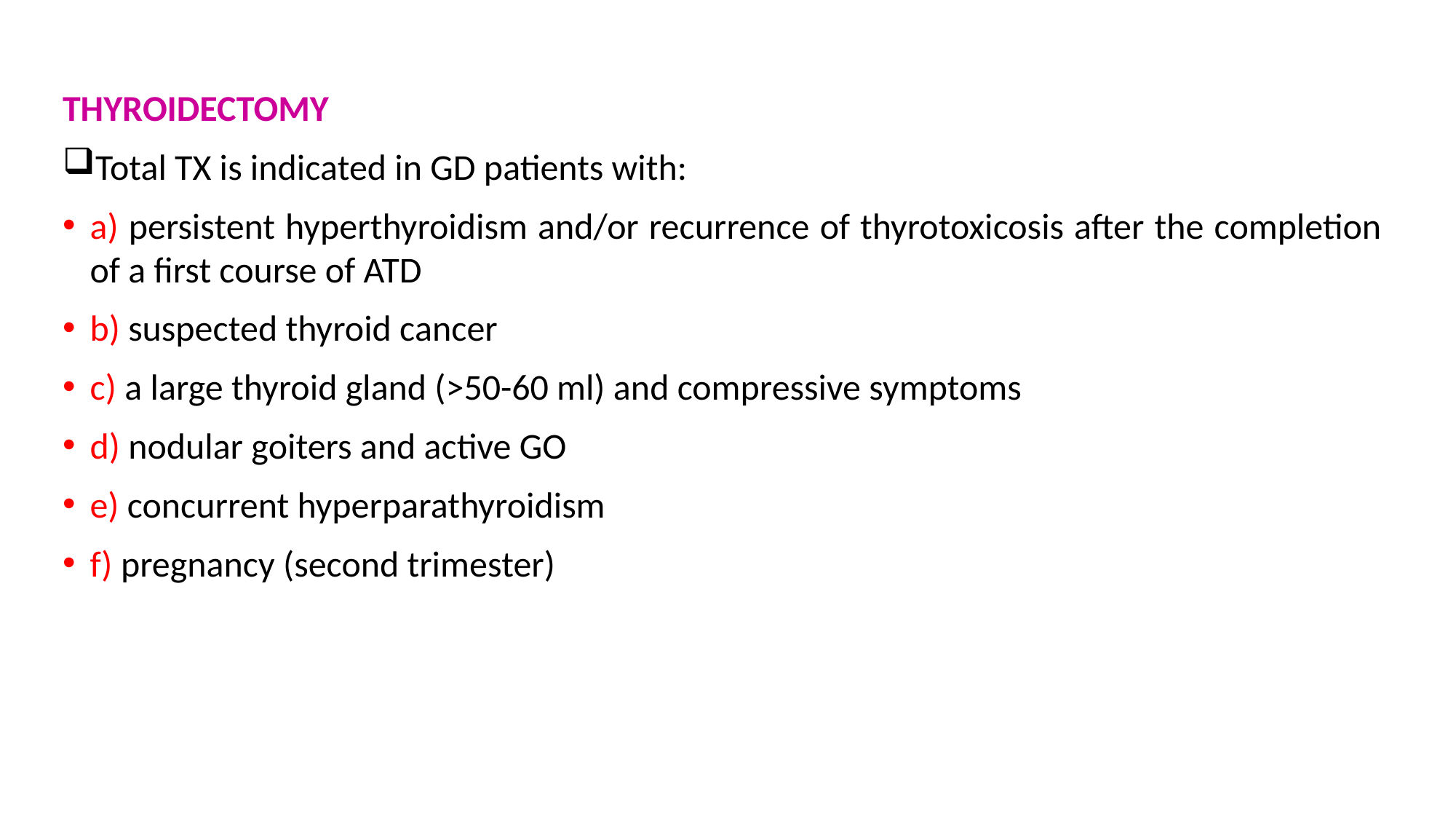

THYROIDECTOMY
Total TX is indicated in GD patients with:
a) persistent hyperthyroidism and/or recurrence of thyrotoxicosis after the completion  of a first course of ATD
b) suspected thyroid cancer
c) a large thyroid gland (>50-60 ml) and compressive symptoms
d) nodular goiters and active GO
e) concurrent hyperparathyroidism
f) pregnancy (second trimester)